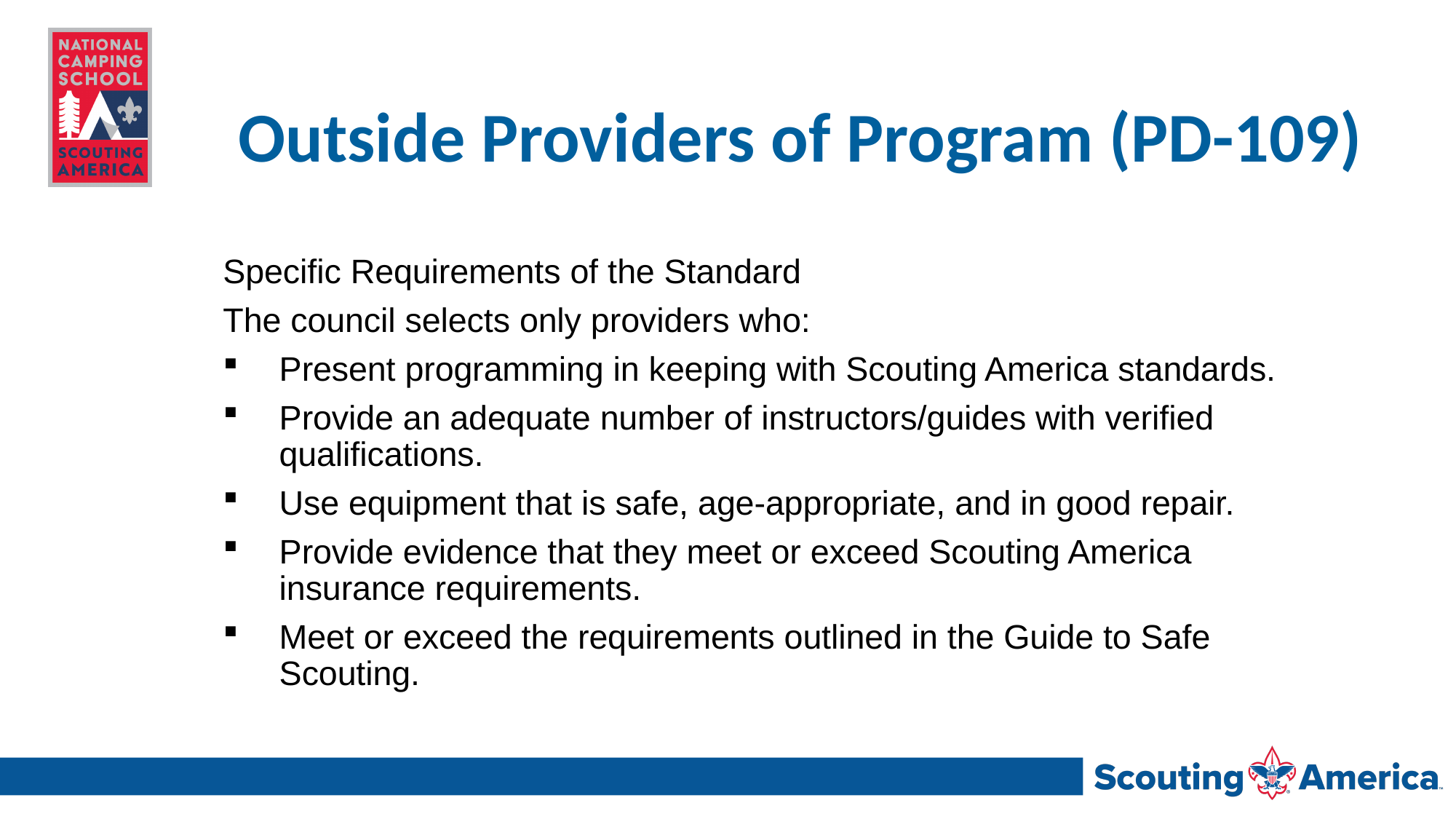

# Outside Providers of Program (PD-109)
Specific Requirements of the Standard
The council selects only providers who:
Present programming in keeping with Scouting America standards.
Provide an adequate number of instructors/guides with verified qualifications.
Use equipment that is safe, age-appropriate, and in good repair.
Provide evidence that they meet or exceed Scouting America insurance requirements.
Meet or exceed the requirements outlined in the Guide to Safe Scouting.